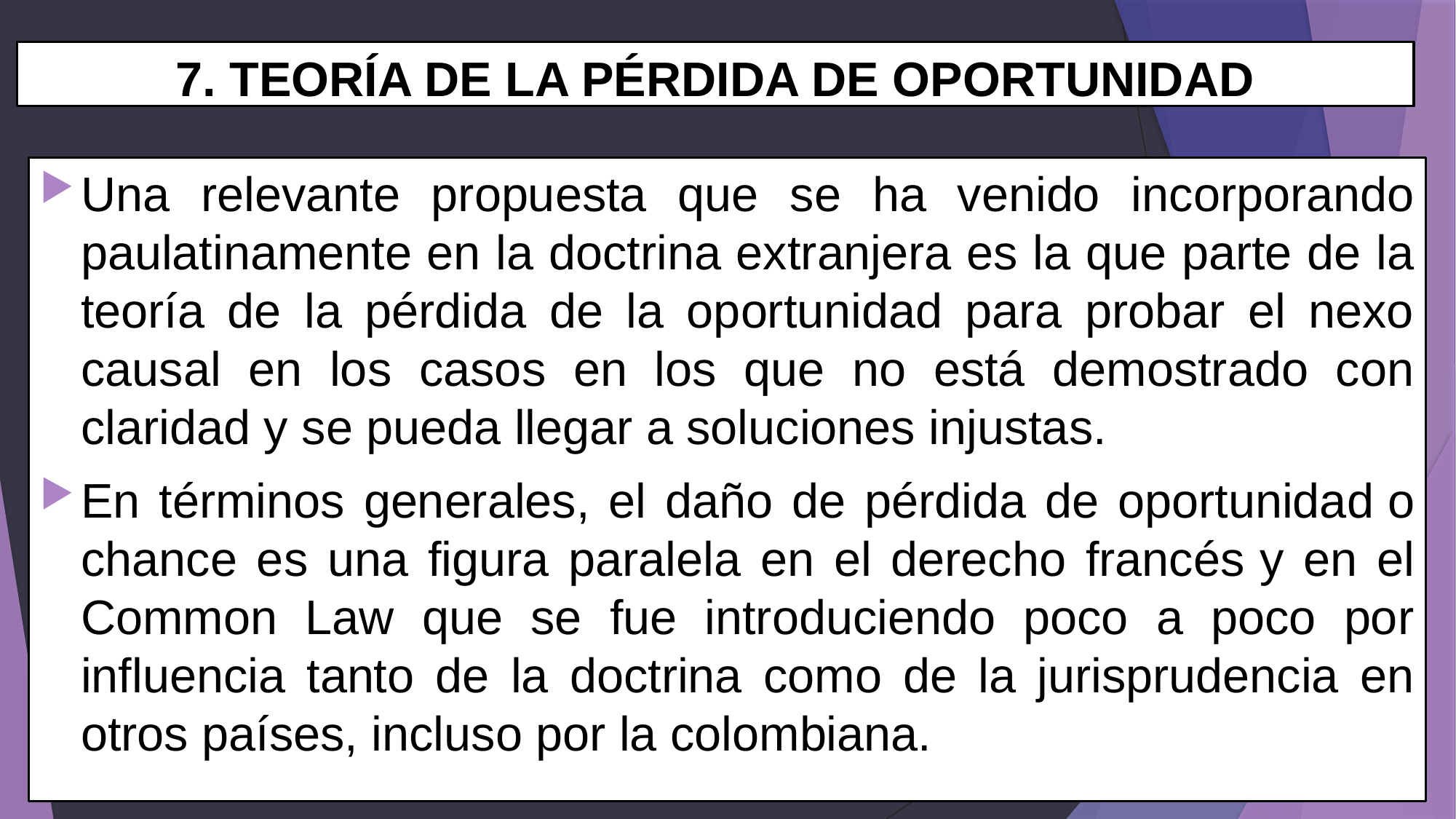

# 7. TEORÍA DE LA PÉRDIDA DE OPORTUNIDAD
Una relevante propuesta que se ha venido incorporando paulatinamente en la doctrina extranjera es la que parte de la teoría de la pérdida de la oportunidad para probar el nexo causal en los casos en los que no está demostrado con claridad y se pueda llegar a soluciones injustas.
En términos generales, el daño de pérdida de oportunidad o chance es una figura paralela en el derecho francés y en el Common Law que se fue introduciendo poco a poco por influencia tanto de la doctrina como de la jurisprudencia en otros países, incluso por la colombiana.